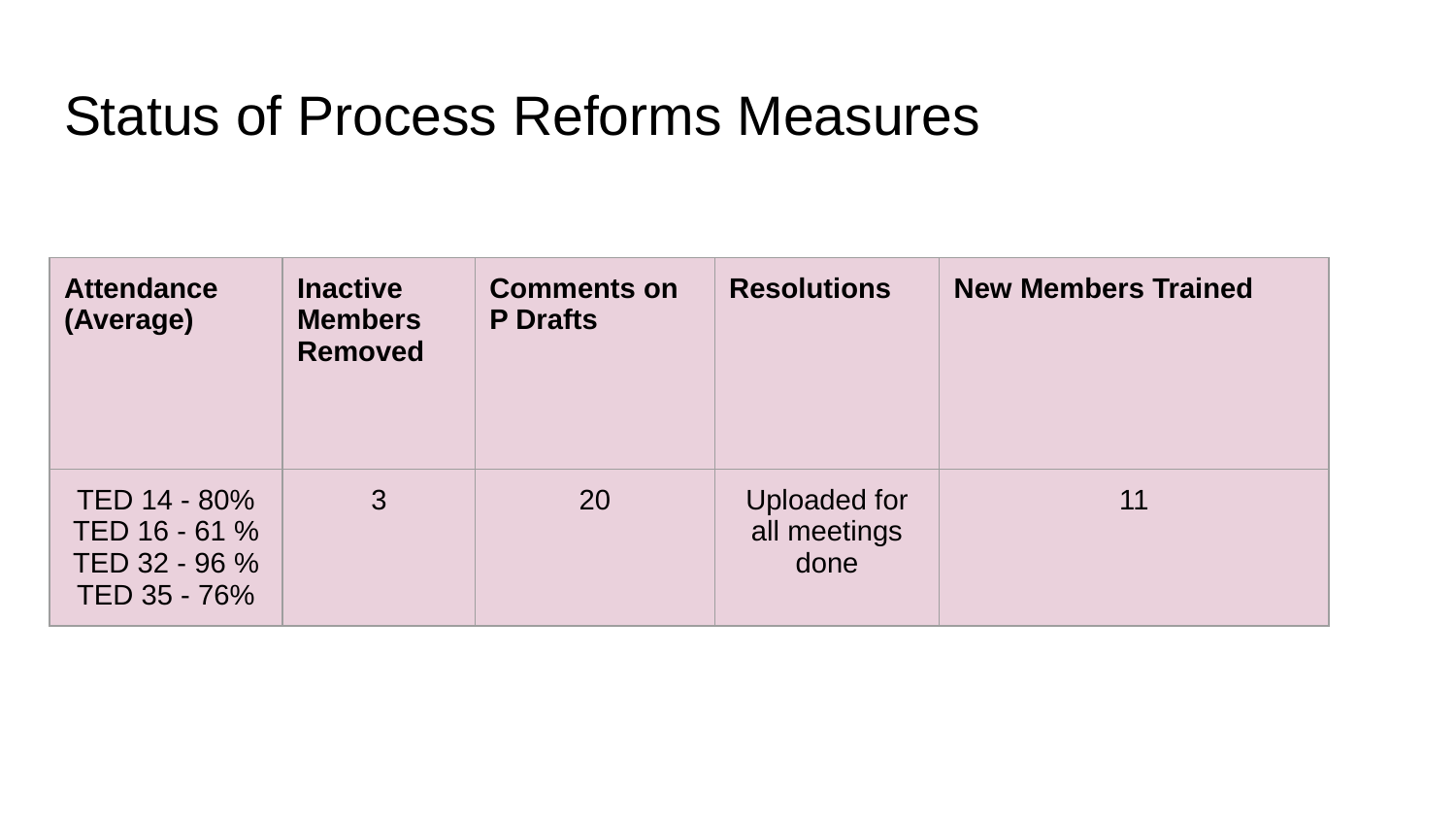

# Status of Process Reforms Measures
| Attendance (Average) | Inactive Members Removed | Comments on P Drafts | Resolutions | New Members Trained |
| --- | --- | --- | --- | --- |
| TED 14 - 80% TED 16 - 61 % TED 32 - 96 % TED 35 - 76% | 3 | 20 | Uploaded for all meetings done | 11 |